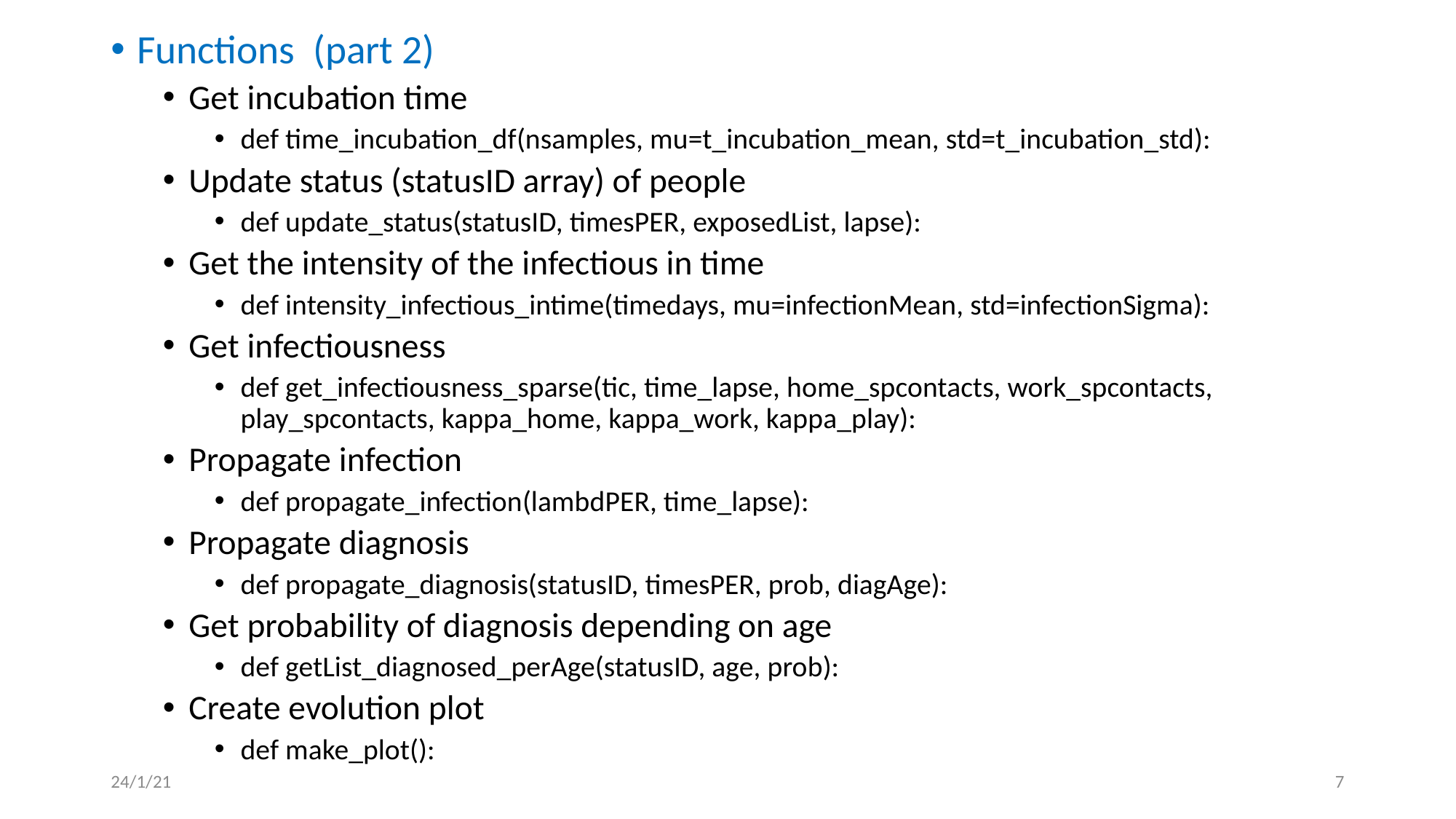

Functions  (part 2)
Get incubation time
def time_incubation_df(nsamples, mu=t_incubation_mean, std=t_incubation_std):
Update status (statusID array) of people
def update_status(statusID, timesPER, exposedList, lapse):
Get the intensity of the infectious in time
def intensity_infectious_intime(timedays, mu=infectionMean, std=infectionSigma):
Get infectiousness
def get_infectiousness_sparse(tic, time_lapse, home_spcontacts, work_spcontacts, play_spcontacts, kappa_home, kappa_work, kappa_play):
Propagate infection
def propagate_infection(lambdPER, time_lapse):
Propagate diagnosis
def propagate_diagnosis(statusID, timesPER, prob, diagAge):
Get probability of diagnosis depending on age
def getList_diagnosed_perAge(statusID, age, prob):
Create evolution plot
def make_plot():
24/1/21
7